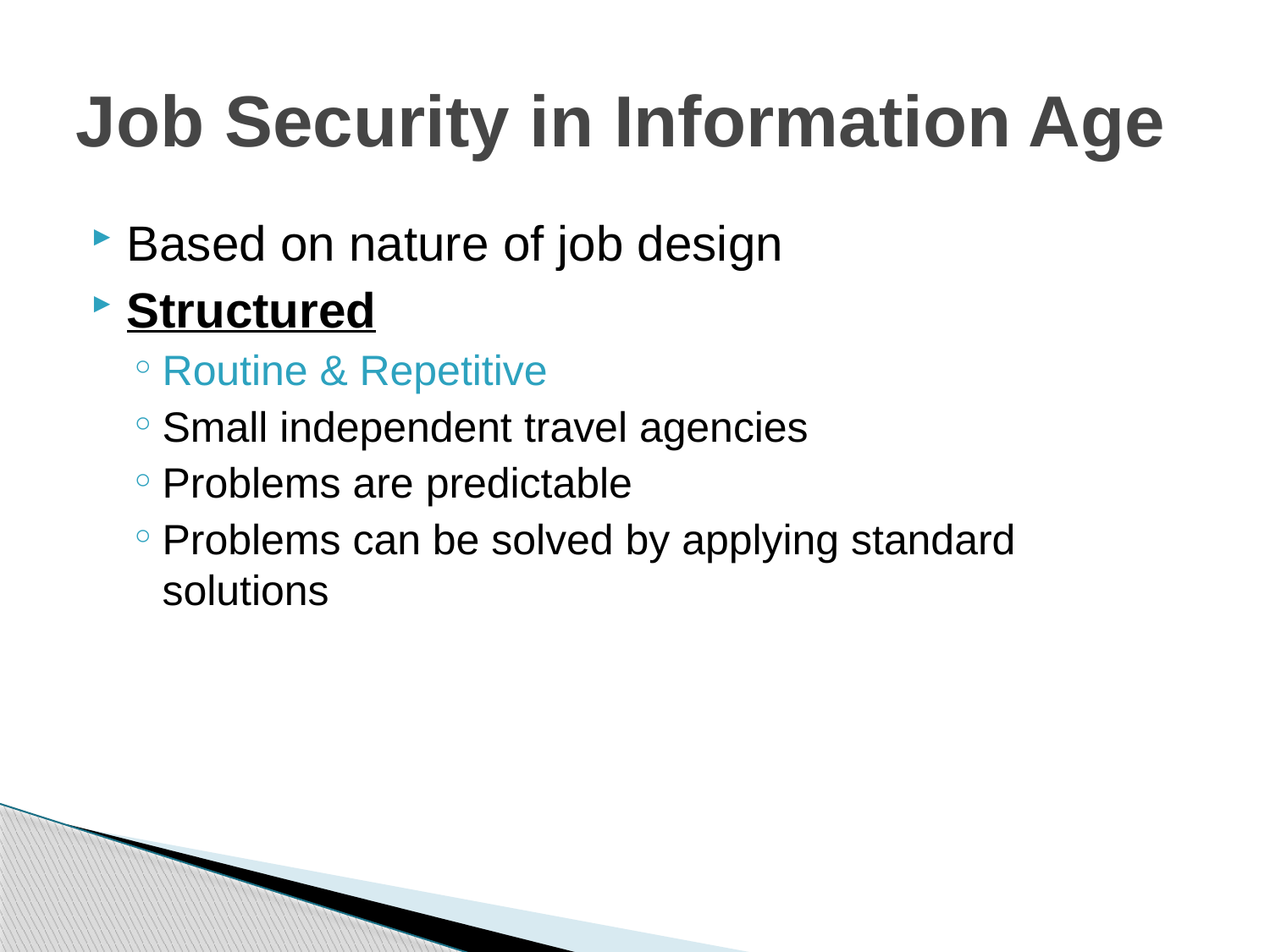

# Job Security in Information Age
Based on nature of job design
Structured
Routine & Repetitive
Small independent travel agencies
Problems are predictable
Problems can be solved by applying standard solutions